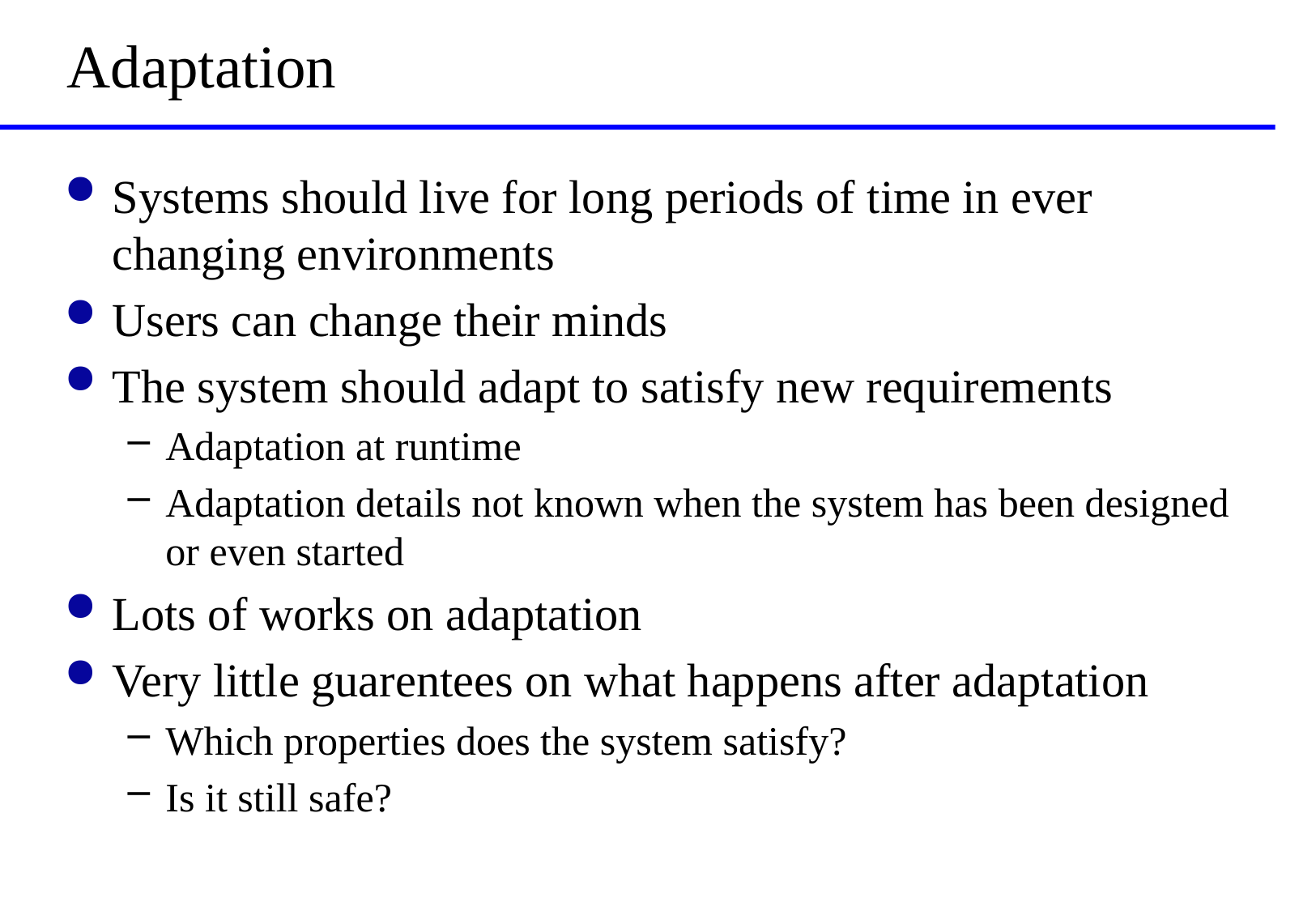

# Adaptation
Systems should live for long periods of time in ever changing environments
Users can change their minds
The system should adapt to satisfy new requirements
Adaptation at runtime
Adaptation details not known when the system has been designed or even started
Lots of works on adaptation
Very little guarentees on what happens after adaptation
Which properties does the system satisfy?
Is it still safe?